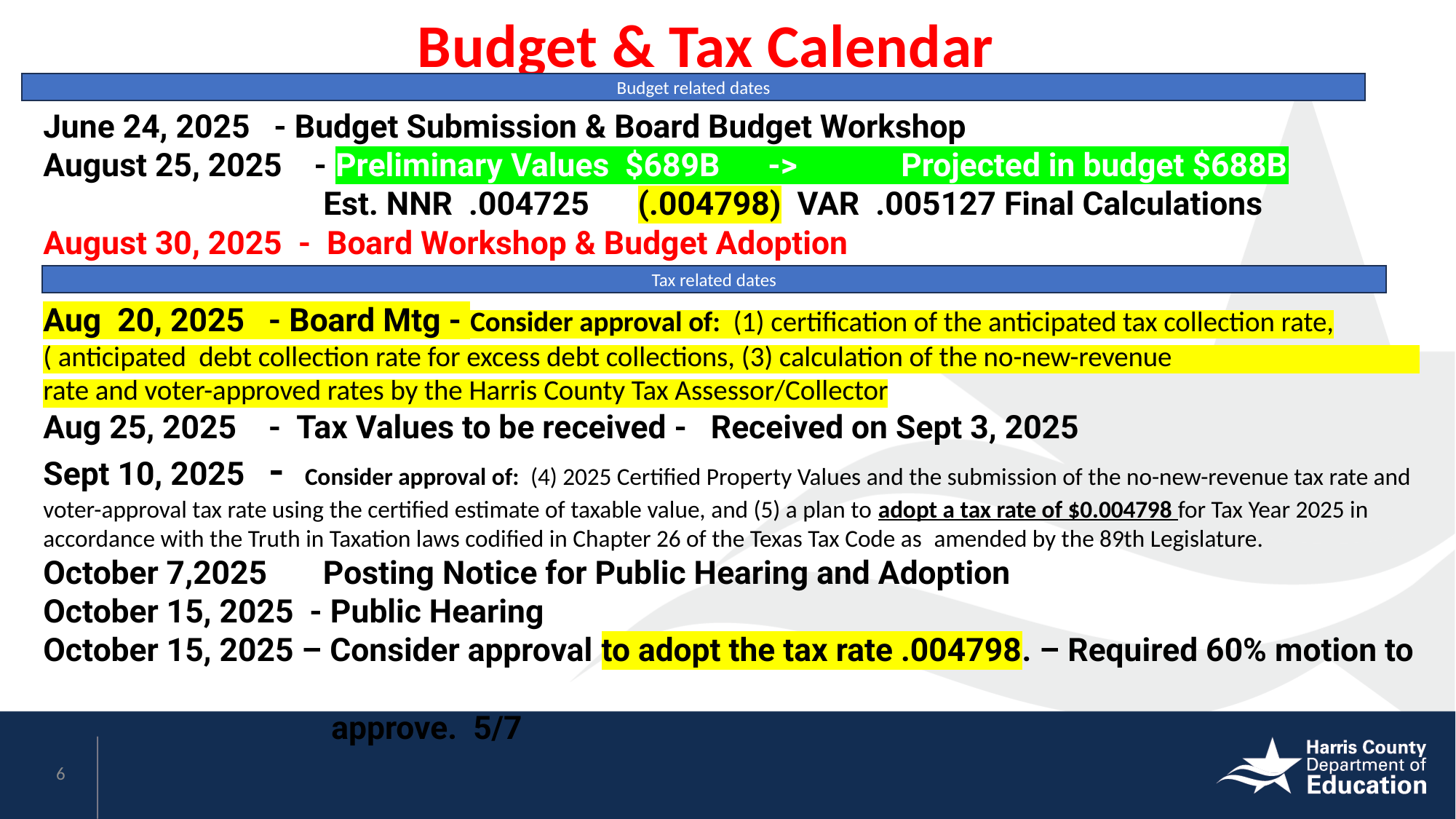

# Budget & Tax Calendar
Budget related dates
June 24, 2025   - Budget Submission & Board Budget Workshop
August 25, 2025    - Preliminary Values  $689B      ->             Projected in budget $688B
                                   Est. NNR  .004725      (.004798)  VAR  .005127 Final Calculations
August 30, 2025  -  Board Workshop & Budget Adoption

Aug  20, 2025   - Board Mtg - Consider approval of:  (1) certification of the anticipated tax collection rate, ( anticipated  debt collection rate for excess debt collections, (3) calculation of the no-new-revenue                                        rate and voter-approved rates by the Harris County Tax Assessor/Collector
Aug 25, 2025    -  Tax Values to be received -   Received on Sept 3, 2025
Sept 10, 2025   -  Consider approval of:  (4) 2025 Certified Property Values and the submission of the no-new-revenue tax rate and voter-approval tax rate using the certified estimate of taxable value, and (5) a plan to adopt a tax rate of $0.004798 for Tax Year 2025 in accordance with the Truth in Taxation laws codified in Chapter 26 of the Texas Tax Code as  amended by the 89th Legislature.
October 7,2025       Posting Notice for Public Hearing and Adoption
October 15, 2025  - Public Hearing
October 15, 2025 – Consider approval to adopt the tax rate .004798. – Required 60% motion to
                                    approve.  5/7
Tax related dates
6